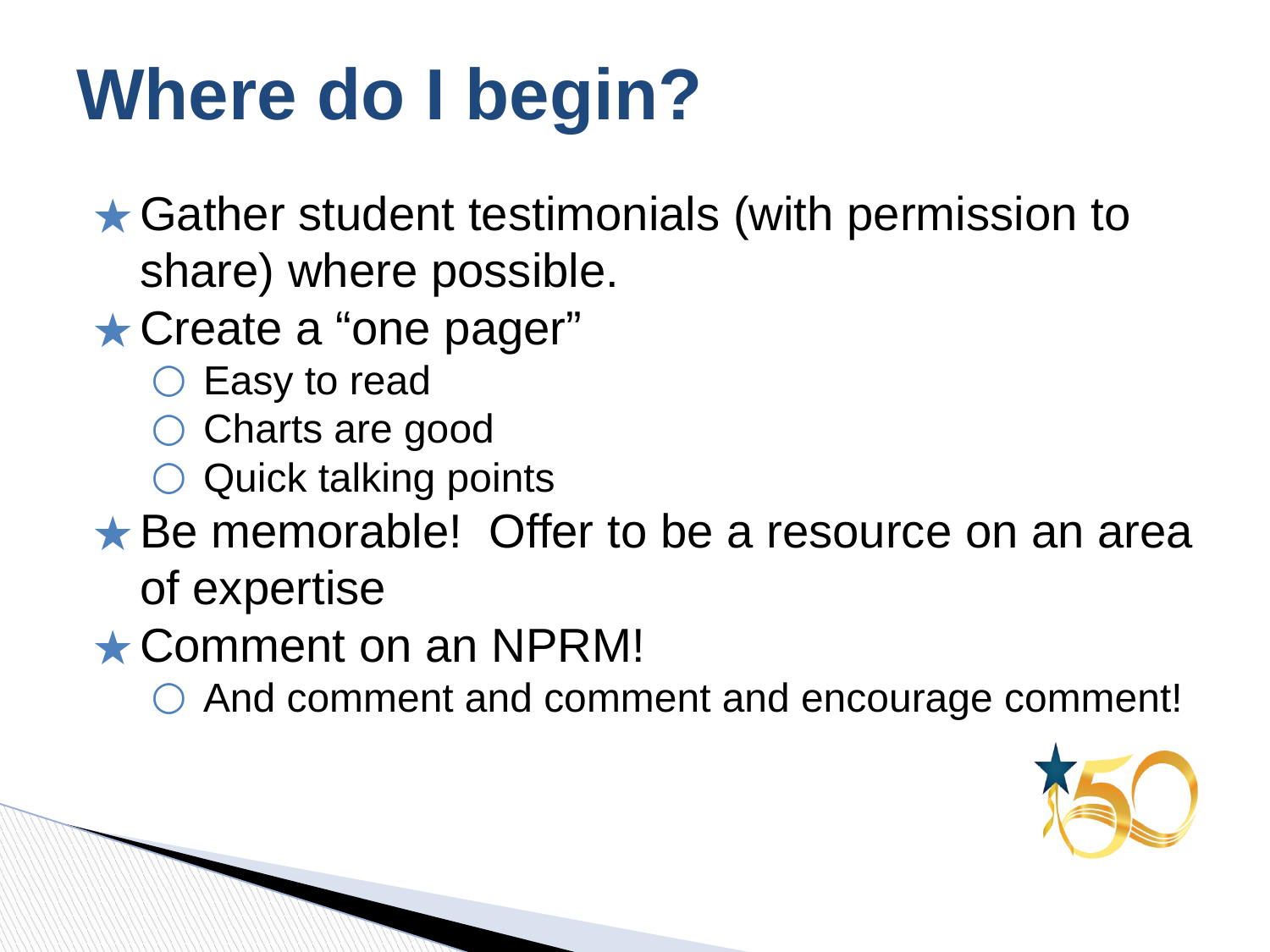

# Where do I begin?
Gather student testimonials (with permission to share) where possible.
Create a “one pager”
Easy to read
Charts are good
Quick talking points
Be memorable!  Offer to be a resource on an area of expertise
Comment on an NPRM!
And comment and comment and encourage comment!